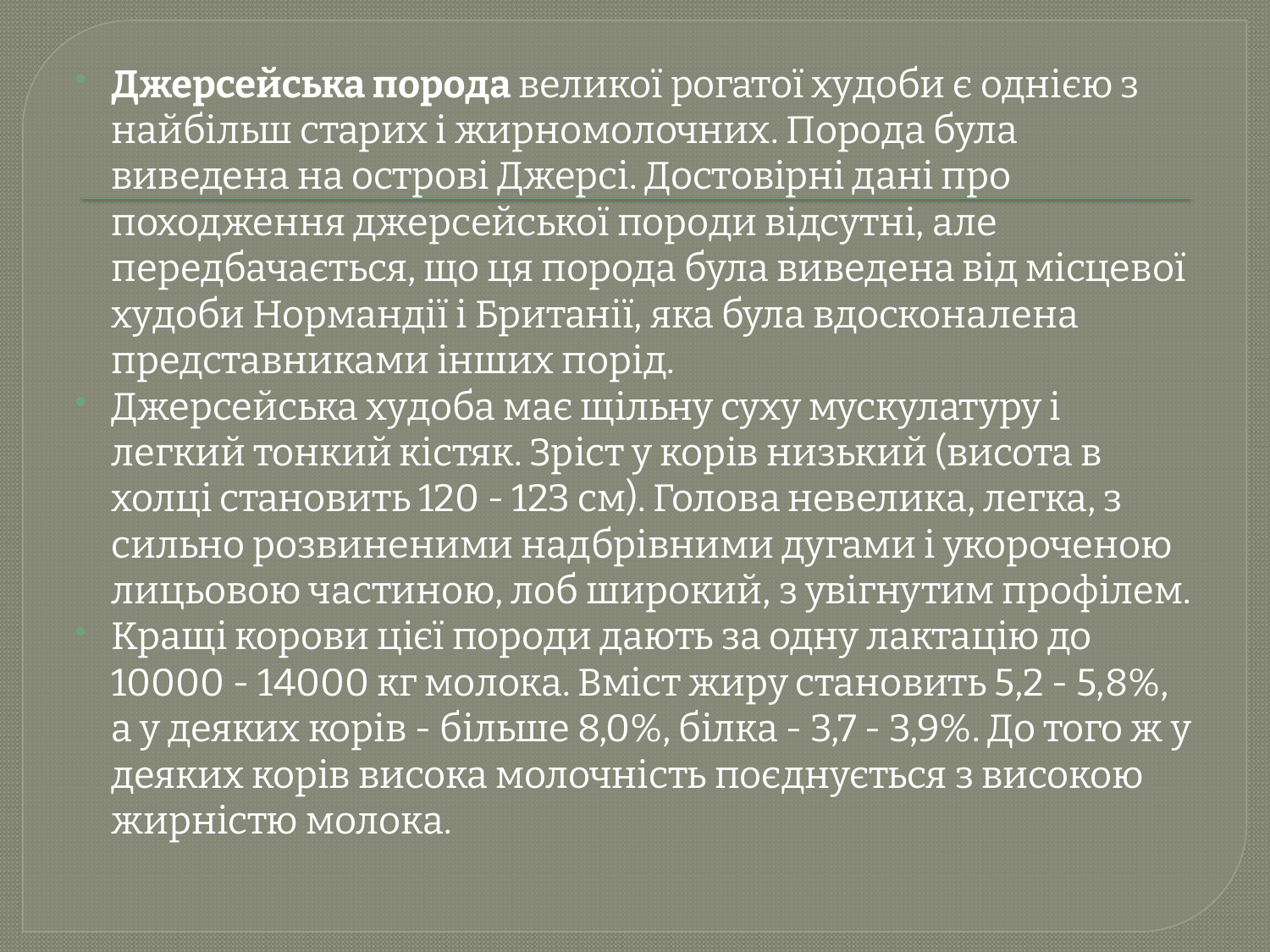

Джерсейська порода великої рогатої худоби є однією з найбільш старих і жирномолочних. Порода була виведена на острові Джерсі. Достовірні дані про походження джерсейської породи відсутні, але передбачається, що ця порода була виведена від місцевої худоби Нормандії і Британії, яка була вдосконалена представниками інших порід.
Джерсейська худоба має щільну суху мускулатуру і легкий тонкий кістяк. Зріст у корів низький (висота в холці становить 120 - 123 см). Голова невелика, легка, з сильно розвиненими надбрівними дугами і укороченою лицьовою частиною, лоб широкий, з увігнутим профілем.
Кращі корови цієї породи дають за одну лактацію до 10000 - 14000 кг молока. Вміст жиру становить 5,2 - 5,8%, а у деяких корів - більше 8,0%, білка - 3,7 - 3,9%. До того ж у деяких корів висока молочність поєднується з високою жирністю молока.